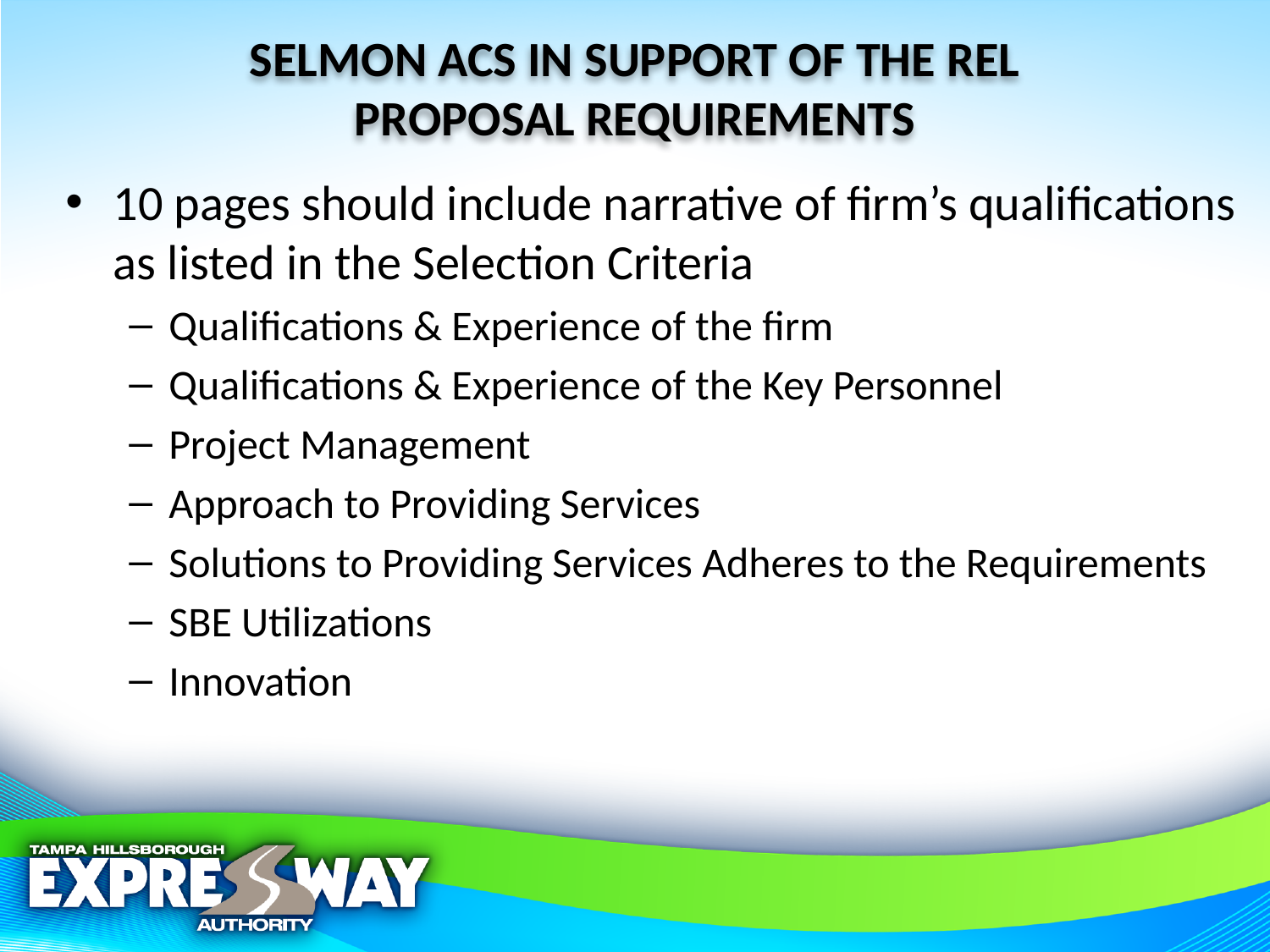

SELMON ACS IN SUPPORT OF THE REL
PROPOSAL REQUIREMENTS
10 pages should include narrative of firm’s qualifications as listed in the Selection Criteria
Qualifications & Experience of the firm
Qualifications & Experience of the Key Personnel
Project Management
Approach to Providing Services
Solutions to Providing Services Adheres to the Requirements
SBE Utilizations
Innovation